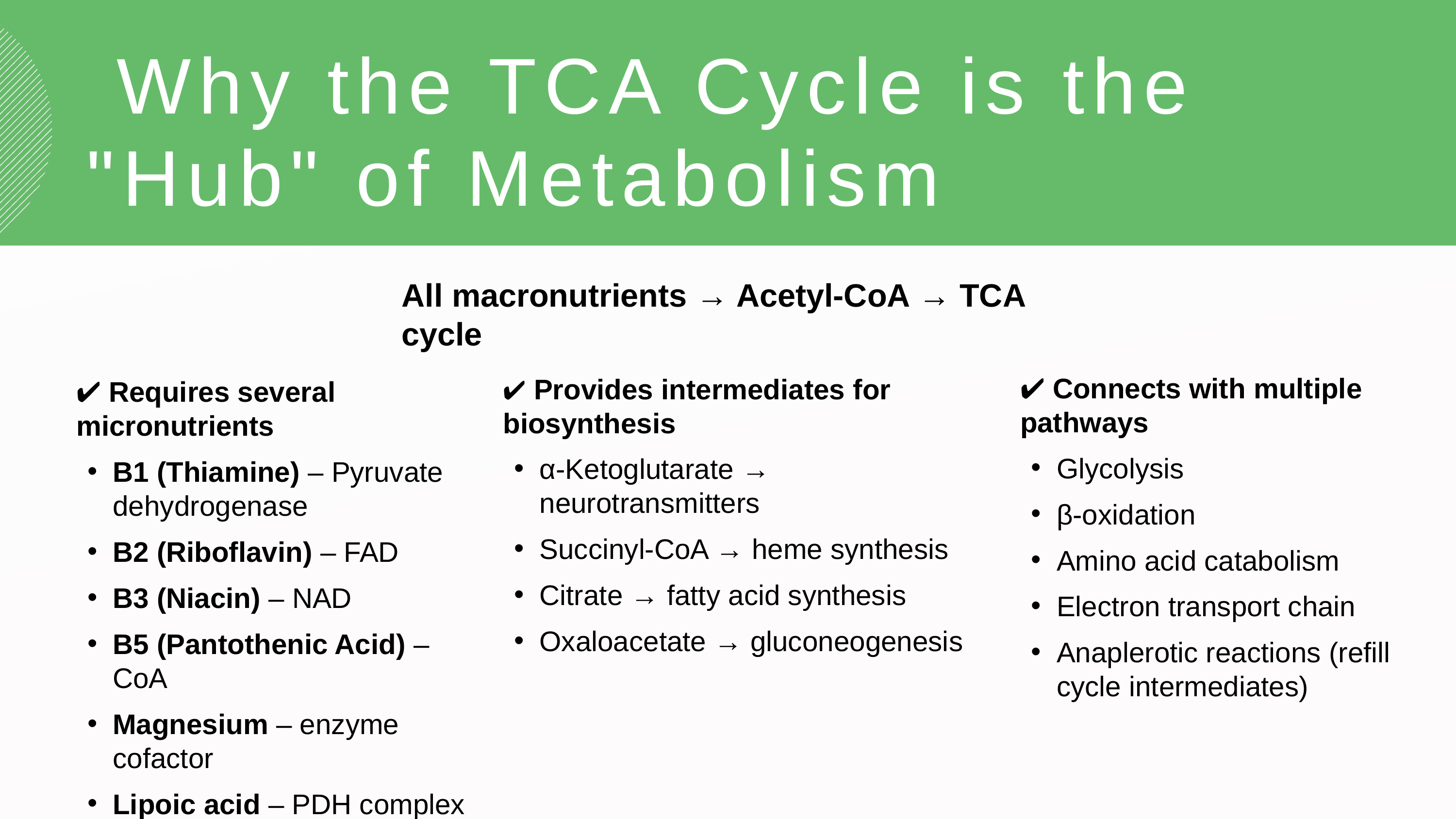

Why the TCA Cycle is the "Hub" of Metabolism
All macronutrients → Acetyl-CoA → TCA cycle

✔ Requires several micronutrients
B1 (Thiamine) – Pyruvate dehydrogenase
B2 (Riboflavin) – FAD
B3 (Niacin) – NAD
B5 (Pantothenic Acid) – CoA
Magnesium – enzyme cofactor
Lipoic acid – PDH complex
✔ Connects with multiple pathways
Glycolysis
β-oxidation
Amino acid catabolism
Electron transport chain
Anaplerotic reactions (refill cycle intermediates)
✔ Provides intermediates for biosynthesis
α-Ketoglutarate → neurotransmitters
Succinyl-CoA → heme synthesis
Citrate → fatty acid synthesis
Oxaloacetate → gluconeogenesis
60